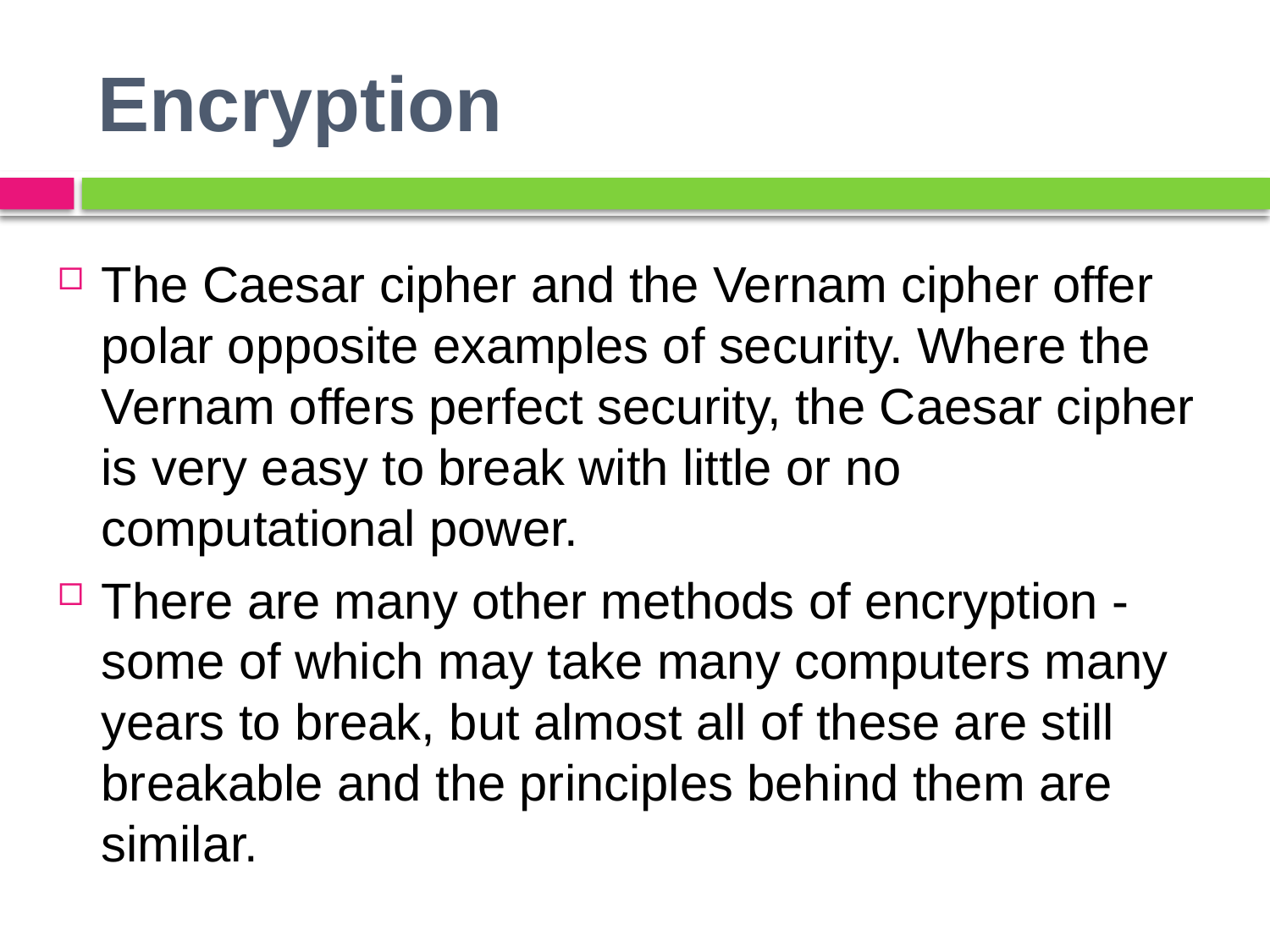

# Encryption
The Caesar cipher and the Vernam cipher offer polar opposite examples of security. Where the Vernam offers perfect security, the Caesar cipher is very easy to break with little or no computational power.
There are many other methods of encryption - some of which may take many computers many years to break, but almost all of these are still breakable and the principles behind them are similar.